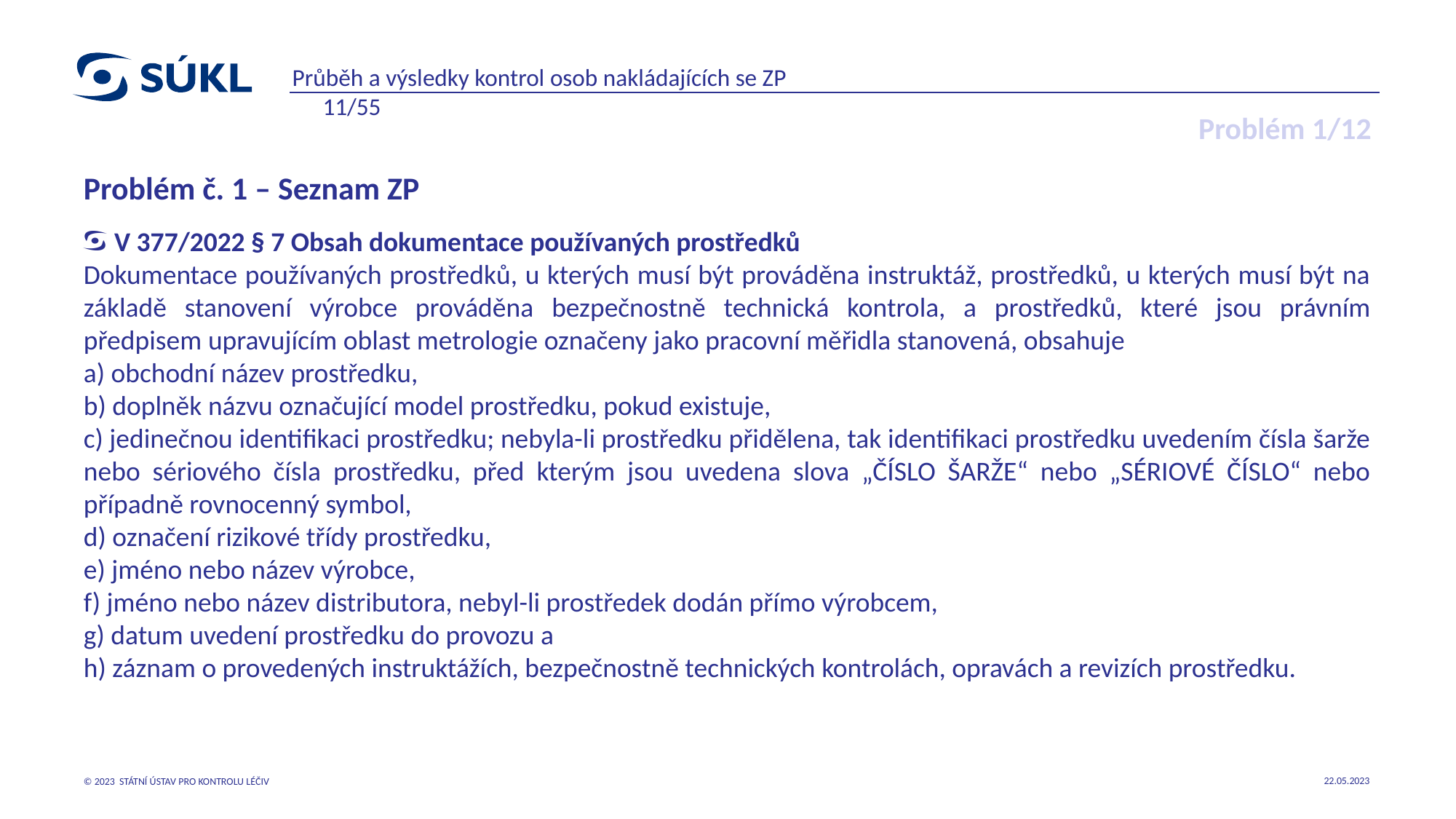

Průběh a výsledky kontrol osob nakládajících se ZP         11/55
# Problém 1/12
Problém č. 1 – Seznam ZP

V 377/2022 § 7 Obsah dokumentace používaných prostředků
Dokumentace používaných prostředků, u kterých musí být prováděna instruktáž, prostředků, u kterých musí být na základě stanovení výrobce prováděna bezpečnostně technická kontrola, a prostředků, které jsou právním předpisem upravujícím oblast metrologie označeny jako pracovní měřidla stanovená, obsahuje
a) obchodní název prostředku,
b) doplněk názvu označující model prostředku, pokud existuje,
c) jedinečnou identifikaci prostředku; nebyla-li prostředku přidělena, tak identifikaci prostředku uvedením čísla šarže nebo sériového čísla prostředku, před kterým jsou uvedena slova „ČÍSLO ŠARŽE“ nebo „SÉRIOVÉ ČÍSLO“ nebo případně rovnocenný symbol,
d) označení rizikové třídy prostředku,
e) jméno nebo název výrobce,
f) jméno nebo název distributora, nebyl-li prostředek dodán přímo výrobcem,
g) datum uvedení prostředku do provozu a
h) záznam o provedených instruktážích, bezpečnostně technických kontrolách, opravách a revizích prostředku.
22.05.2023
© 2023  STÁTNÍ ÚSTAV PRO KONTROLU LÉČIV